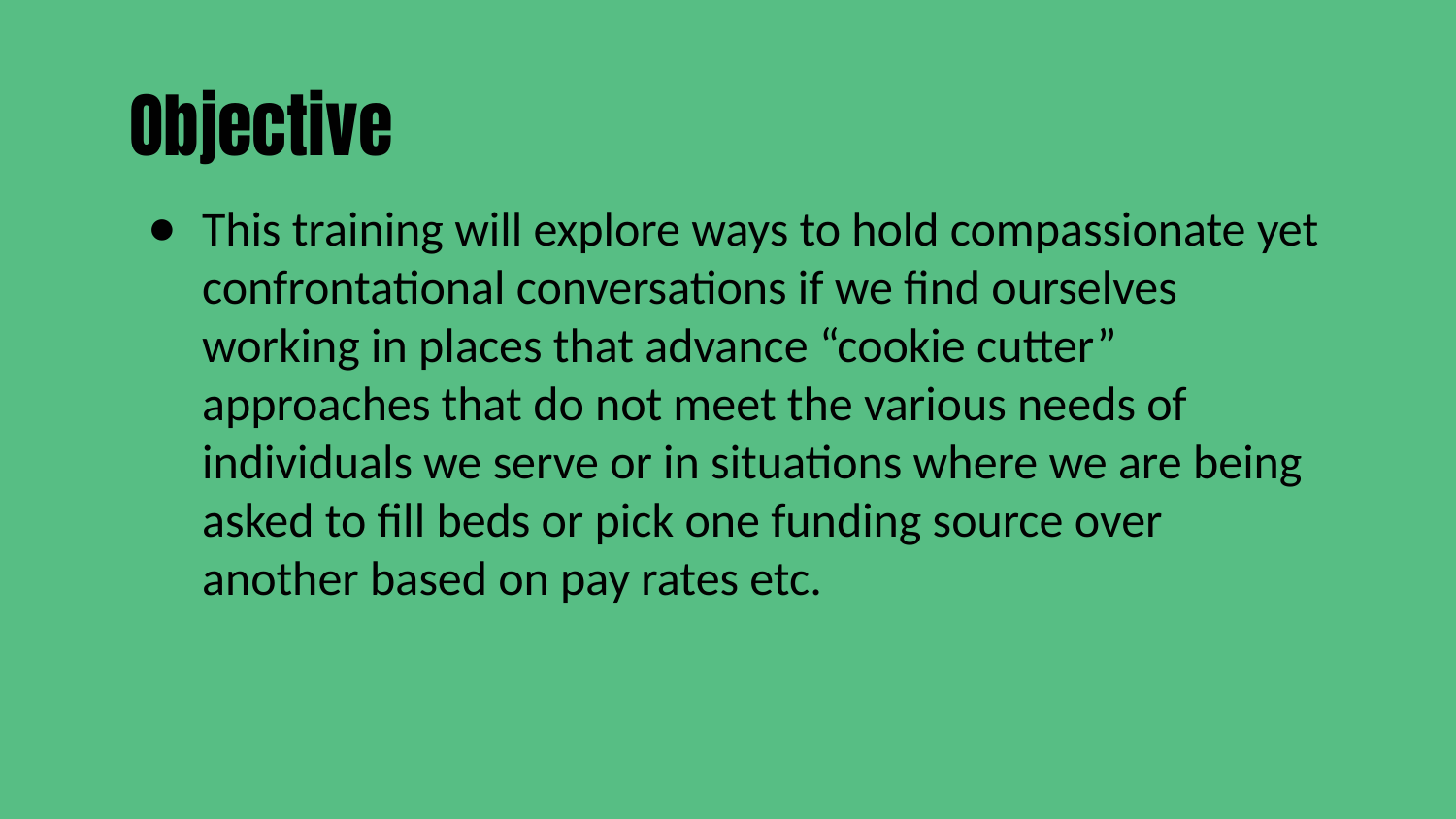

# Objective
This training will explore ways to hold compassionate yet confrontational conversations if we find ourselves working in places that advance “cookie cutter” approaches that do not meet the various needs of individuals we serve or in situations where we are being asked to fill beds or pick one funding source over another based on pay rates etc.